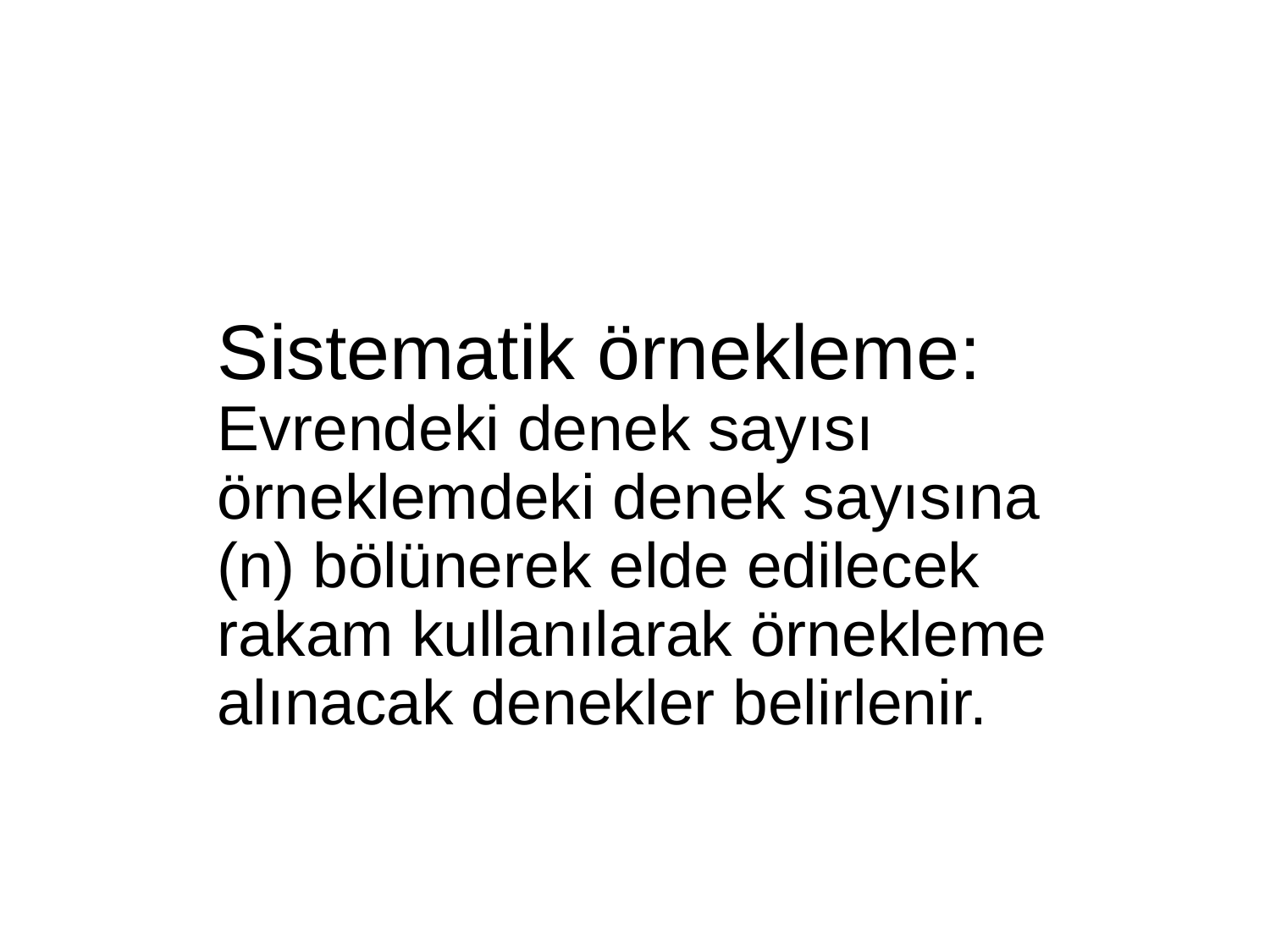

Sistematik örnekleme: Evrendeki denek sayısı örneklemdeki denek sayısına (n) bölünerek elde edilecek rakam kullanılarak örnekleme alınacak denekler belirlenir.